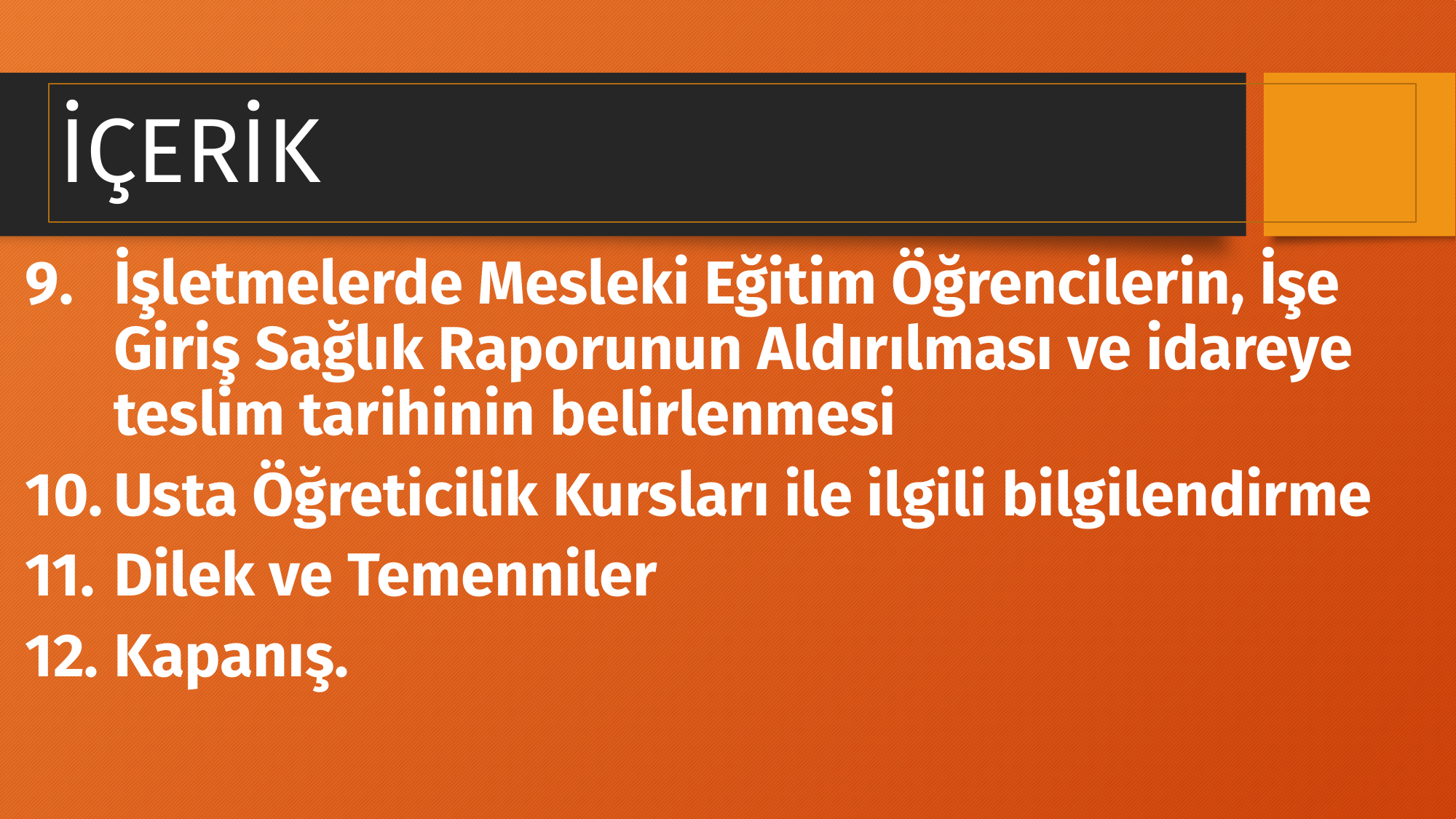

# İÇERİK
İşletmelerde Mesleki Eğitim Öğrencilerin, İşe Giriş Sağlık Raporunun Aldırılması ve idareye teslim tarihinin belirlenmesi
Usta Öğreticilik Kursları ile ilgili bilgilendirme
Dilek ve Temenniler
Kapanış.